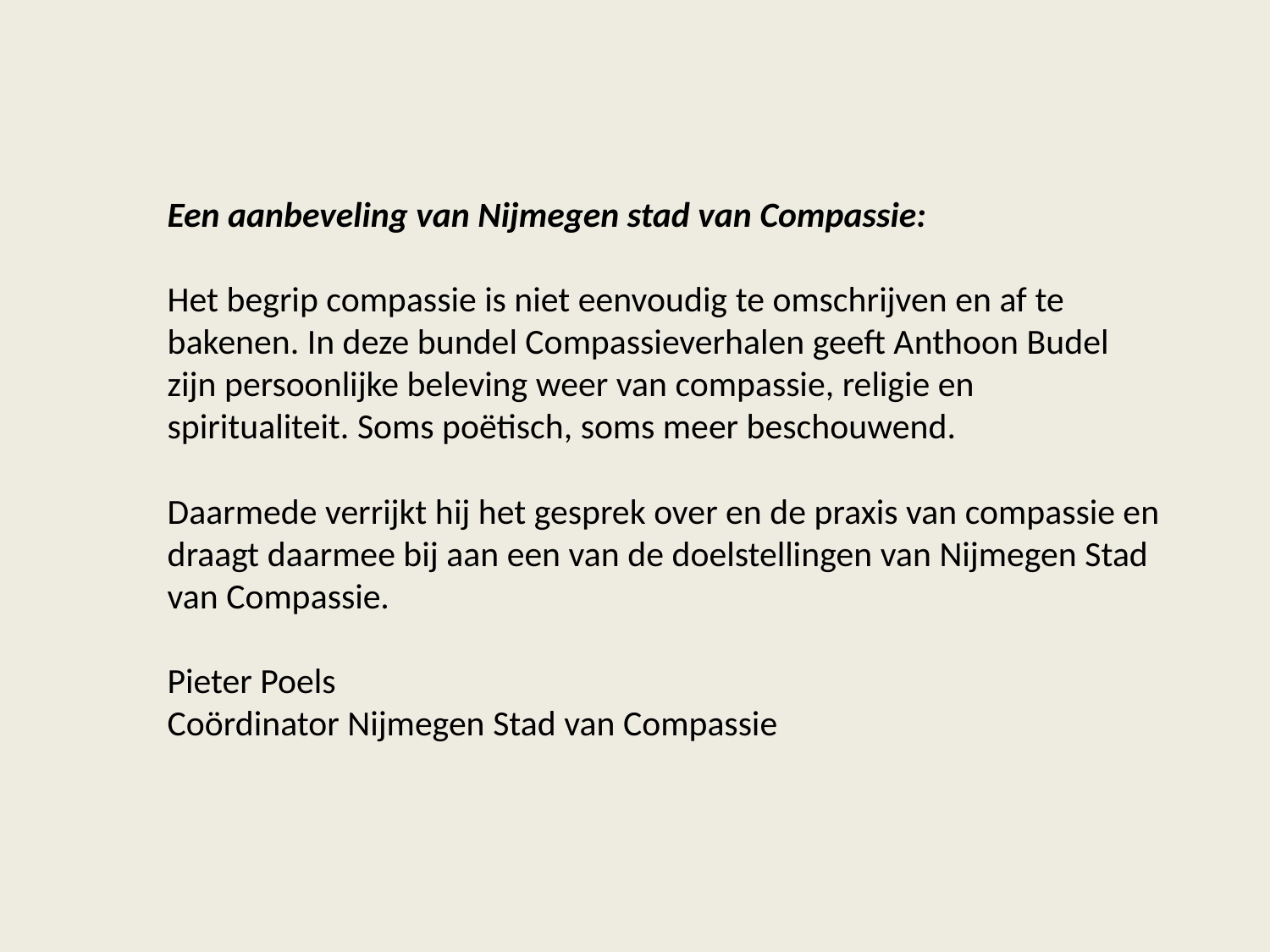

Een aanbeveling van Nijmegen stad van Compassie:

Het begrip compassie is niet eenvoudig te omschrijven en af te bakenen. In deze bundel Compassieverhalen geeft Anthoon Budel zijn persoonlijke beleving weer van compassie, religie en spiritualiteit. Soms poëtisch, soms meer beschouwend.

Daarmede verrijkt hij het gesprek over en de praxis van compassie en draagt daarmee bij aan een van de doelstellingen van Nijmegen Stad van Compassie.

Pieter Poels
Coördinator Nijmegen Stad van Compassie